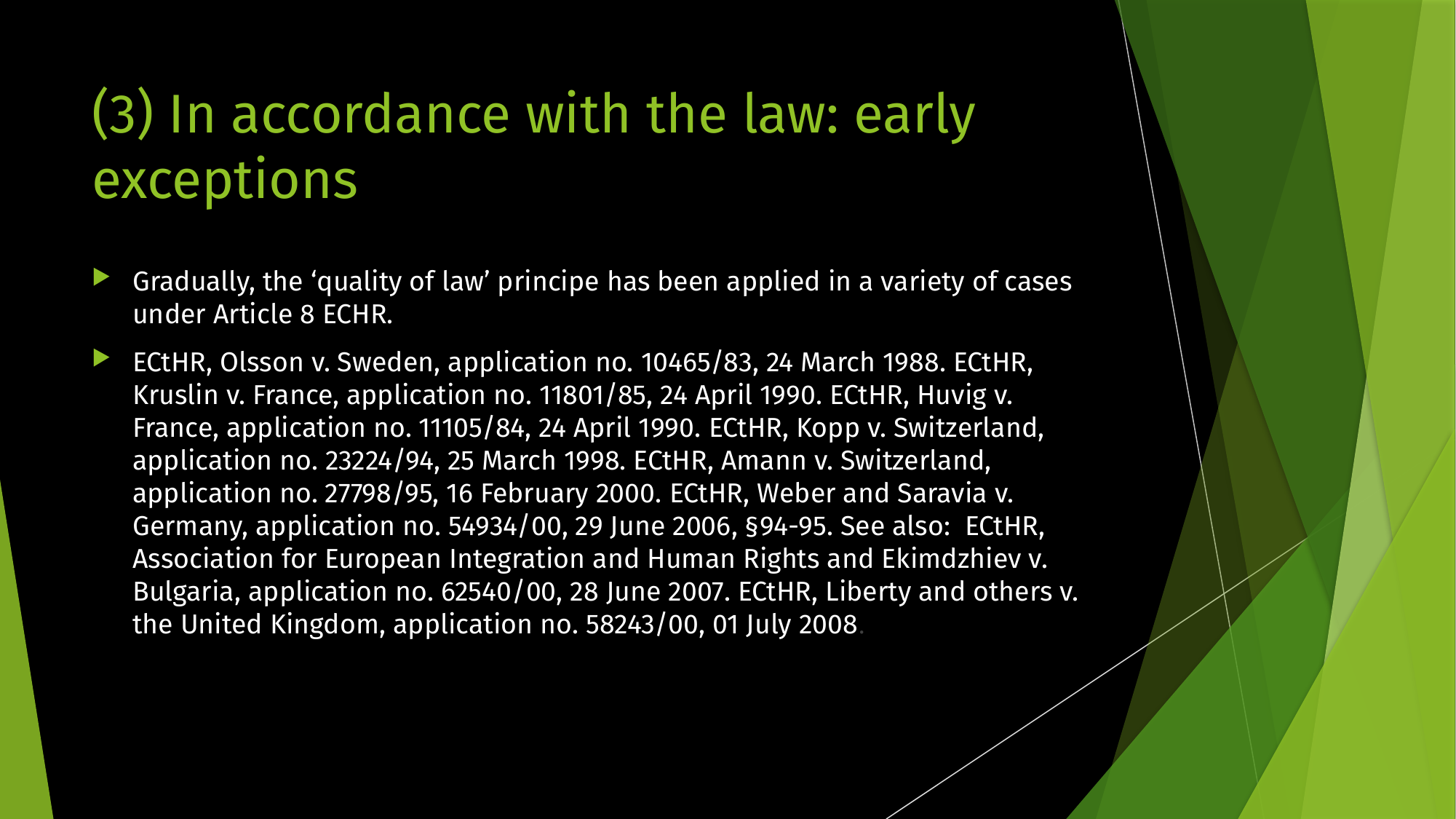

# (3) In accordance with the law: early exceptions
Gradually, the ‘quality of law’ principe has been applied in a variety of cases under Article 8 ECHR.
ECtHR, Olsson v. Sweden, application no. 10465/83, 24 March 1988. ECtHR, Kruslin v. France, application no. 11801/85, 24 April 1990. ECtHR, Huvig v. France, application no. 11105/84, 24 April 1990. ECtHR, Kopp v. Switzerland, application no. 23224/94, 25 March 1998. ECtHR, Amann v. Switzerland, application no. 27798/95, 16 February 2000. ECtHR, Weber and Saravia v. Germany, application no. 54934/00, 29 June 2006, §94-95. See also:  ECtHR, Association for European Integration and Human Rights and Ekimdzhiev v. Bulgaria, application no. 62540/00, 28 June 2007. ECtHR, Liberty and others v. the United Kingdom, application no. 58243/00, 01 July 2008.